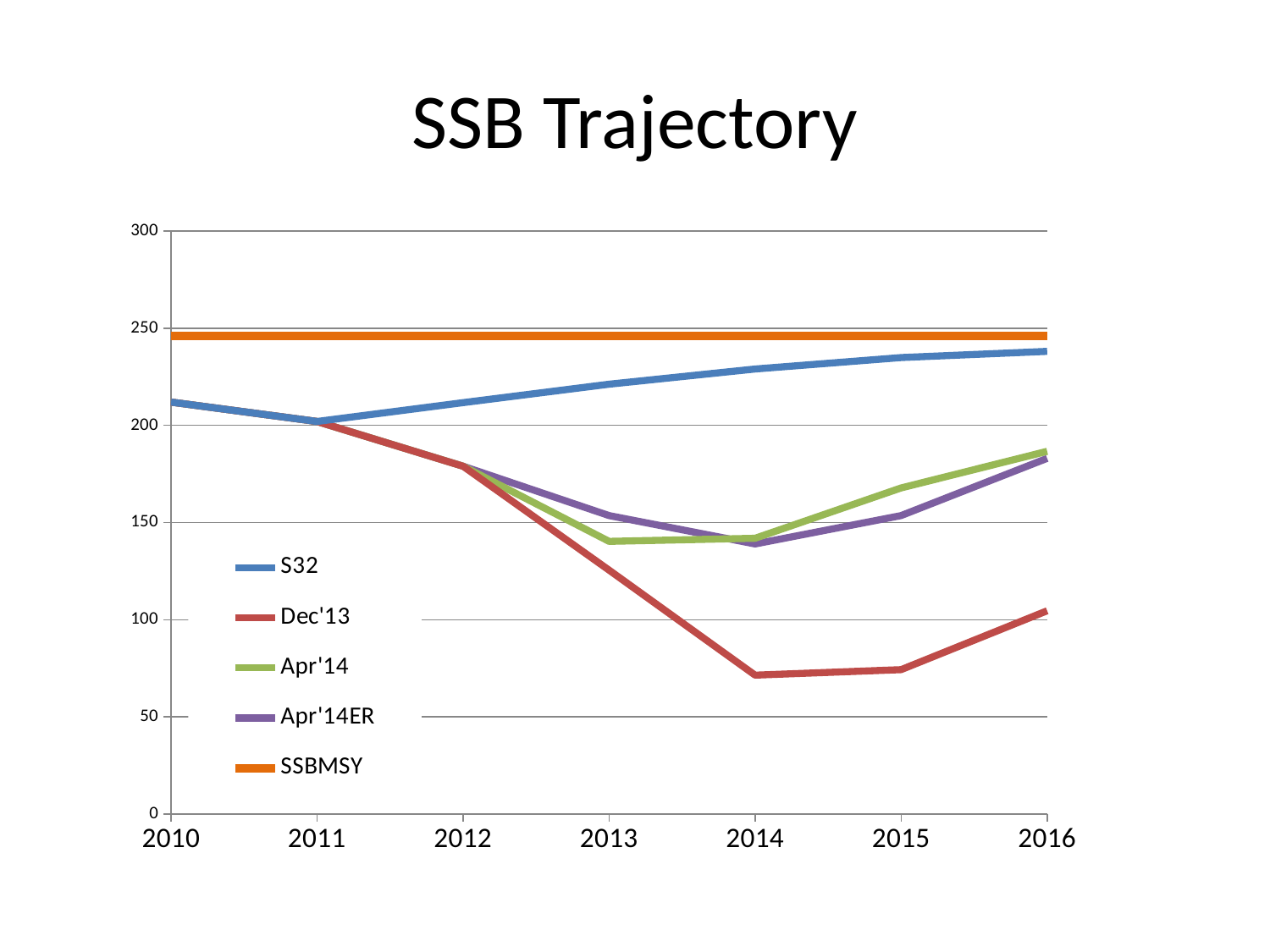

# SSB Trajectory

### Chart

| Category | S32 | Dec'13 | Apr'14 | Apr'14ER | SSBMSY |
|---|---|---|---|---|---|